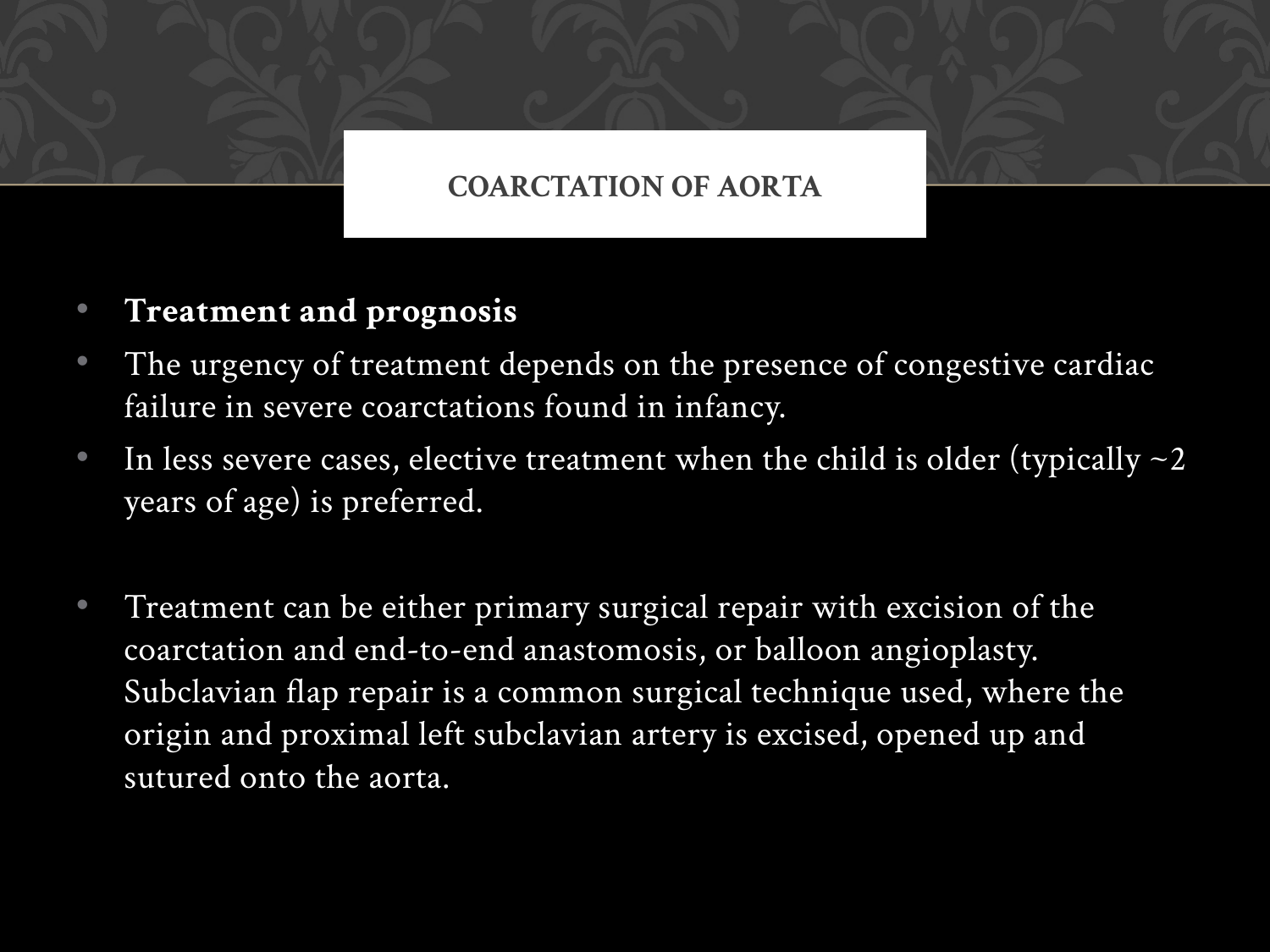

# Coarctation of aorta
Treatment and prognosis
The urgency of treatment depends on the presence of congestive cardiac failure in severe coarctations found in infancy.
In less severe cases, elective treatment when the child is older (typically ~2 years of age) is preferred.

Treatment can be either primary surgical repair with excision of the coarctation and end-to-end anastomosis, or balloon angioplasty. Subclavian flap repair is a common surgical technique used, where the origin and proximal left subclavian artery is excised, opened up and sutured onto the aorta.